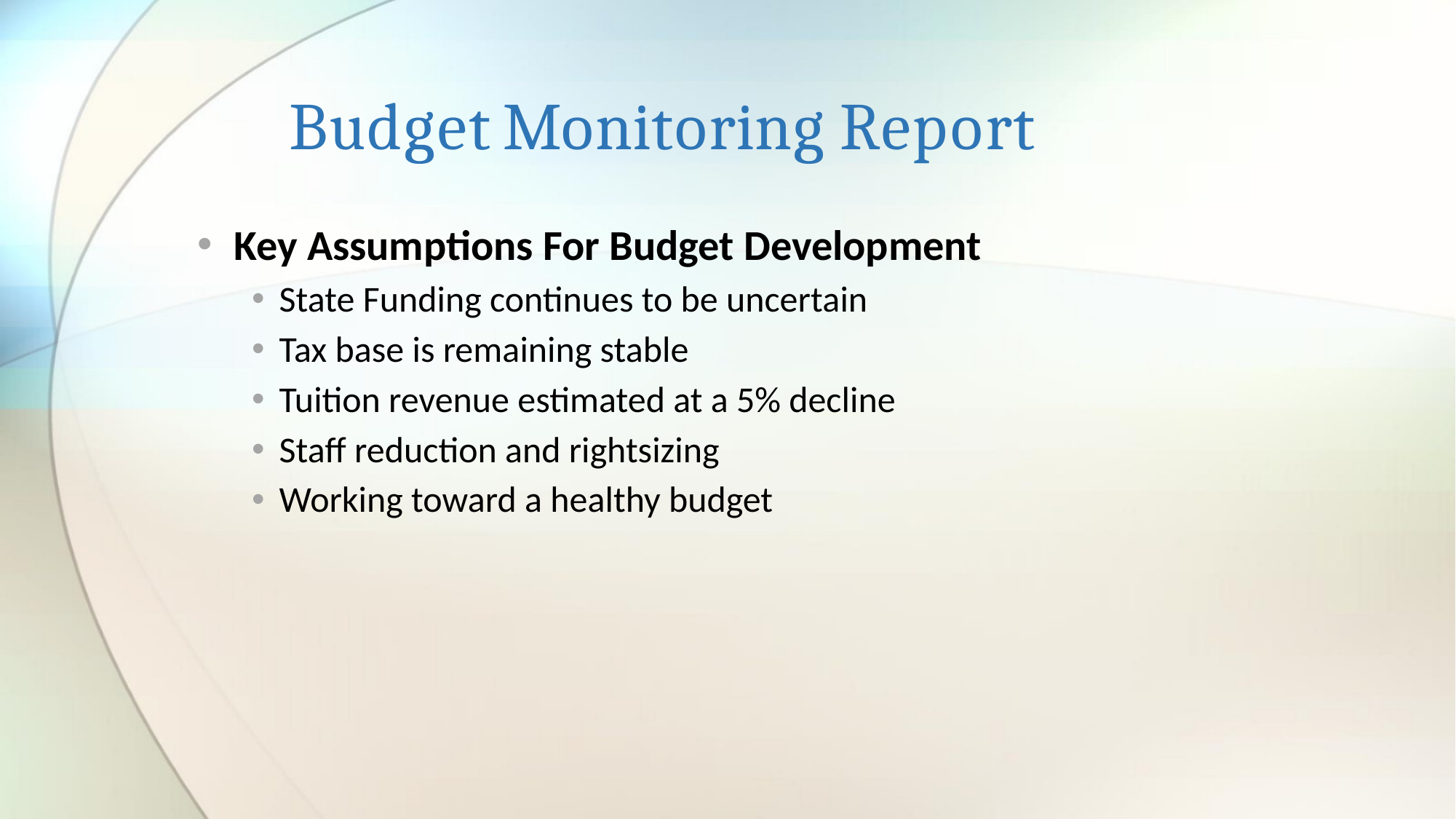

# Budget Monitoring Report
 Key Assumptions For Budget Development
State Funding continues to be uncertain
Tax base is remaining stable
Tuition revenue estimated at a 5% decline
Staff reduction and rightsizing
Working toward a healthy budget